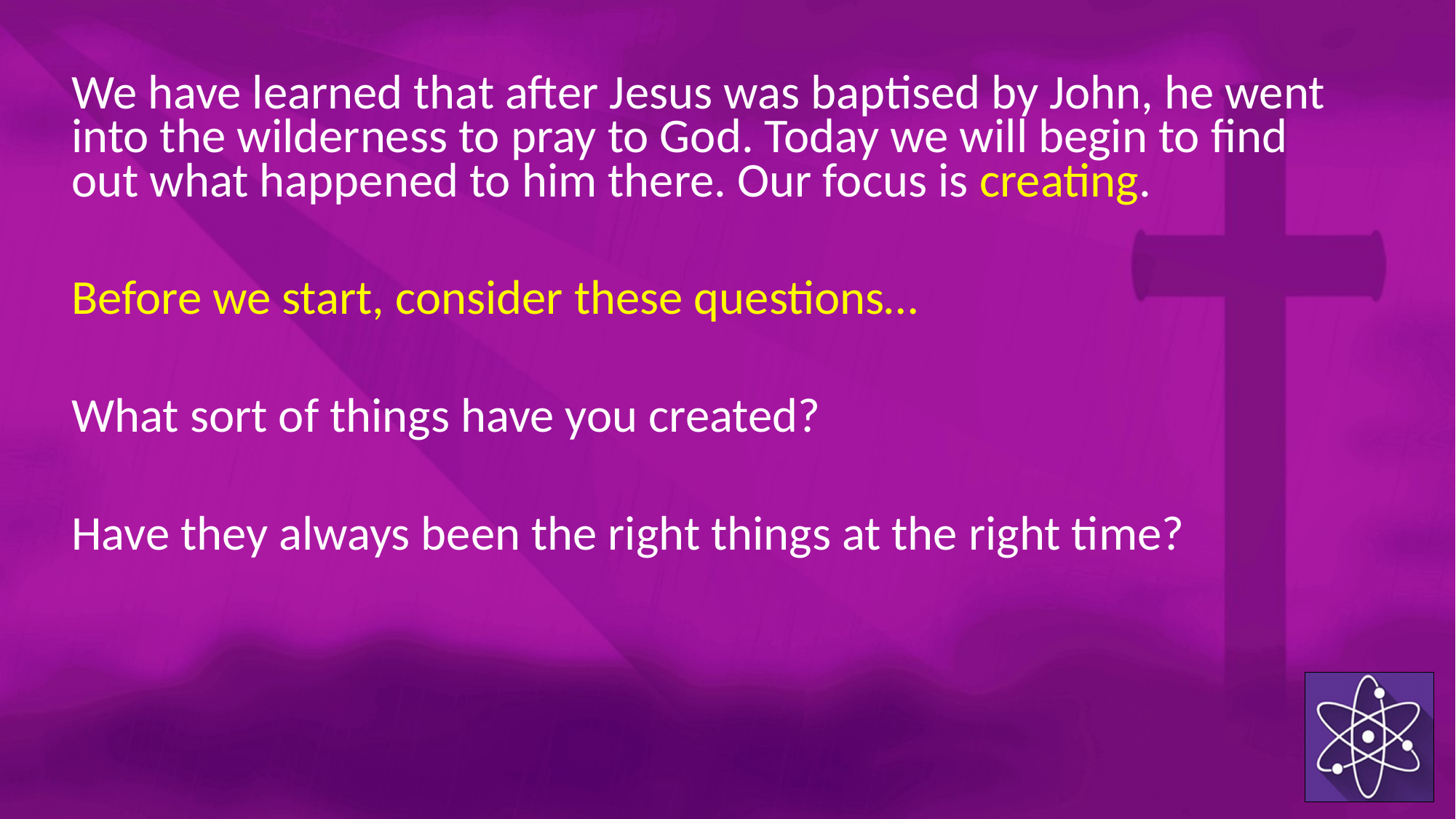

We have learned that after Jesus was baptised by John, he went into the wilderness to pray to God. Today we will begin to find out what happened to him there. Our focus is creating.

Before we start, consider these questions…

What sort of things have you created?

Have they always been the right things at the right time?